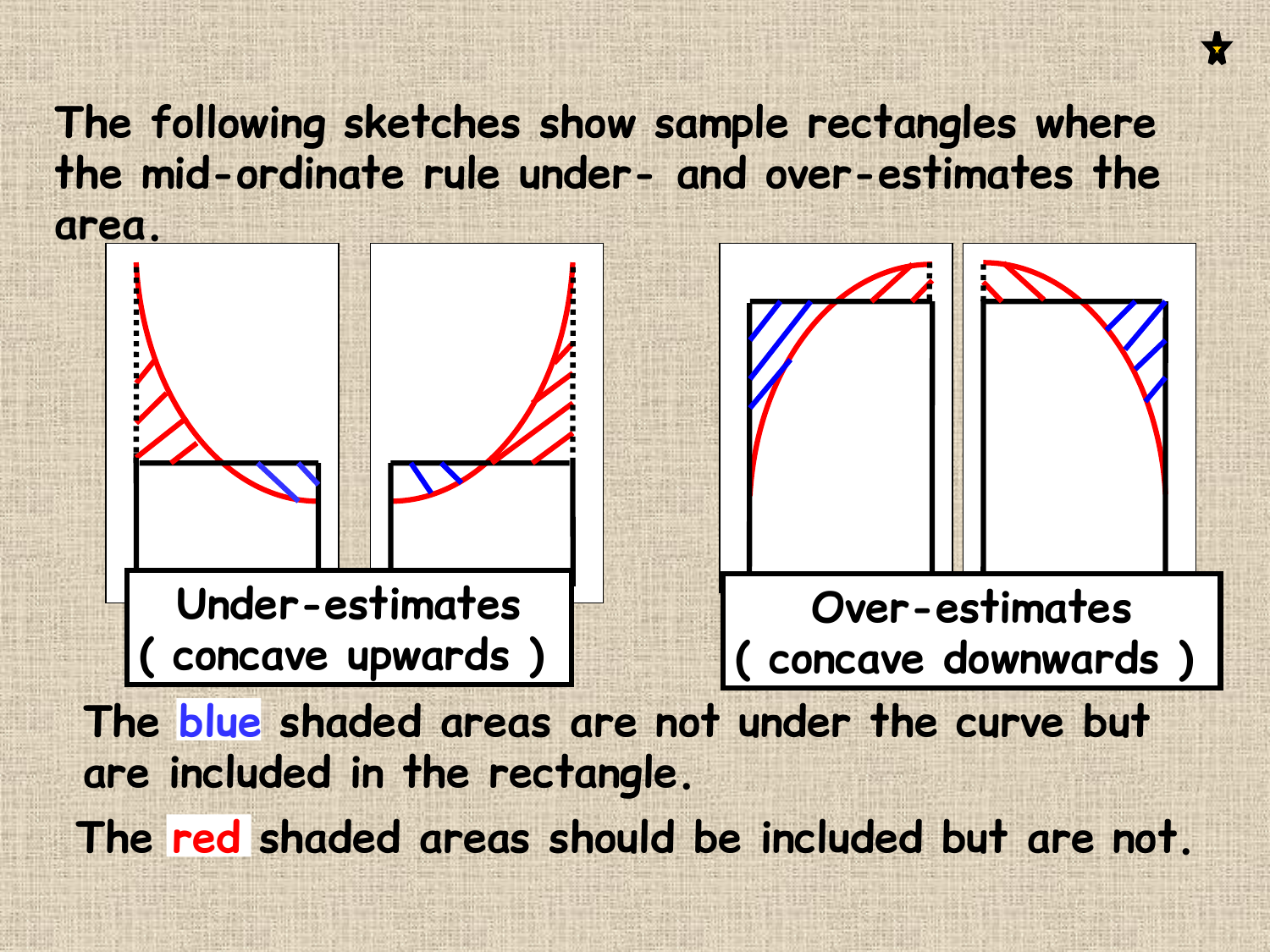

The following sketches show sample rectangles where the mid-ordinate rule under- and over-estimates the area.

Under-estimates
( concave upwards )
Over-estimates
( concave downwards )
The blue shaded areas are not under the curve but are included in the rectangle.

The red shaded areas should be included but are not.